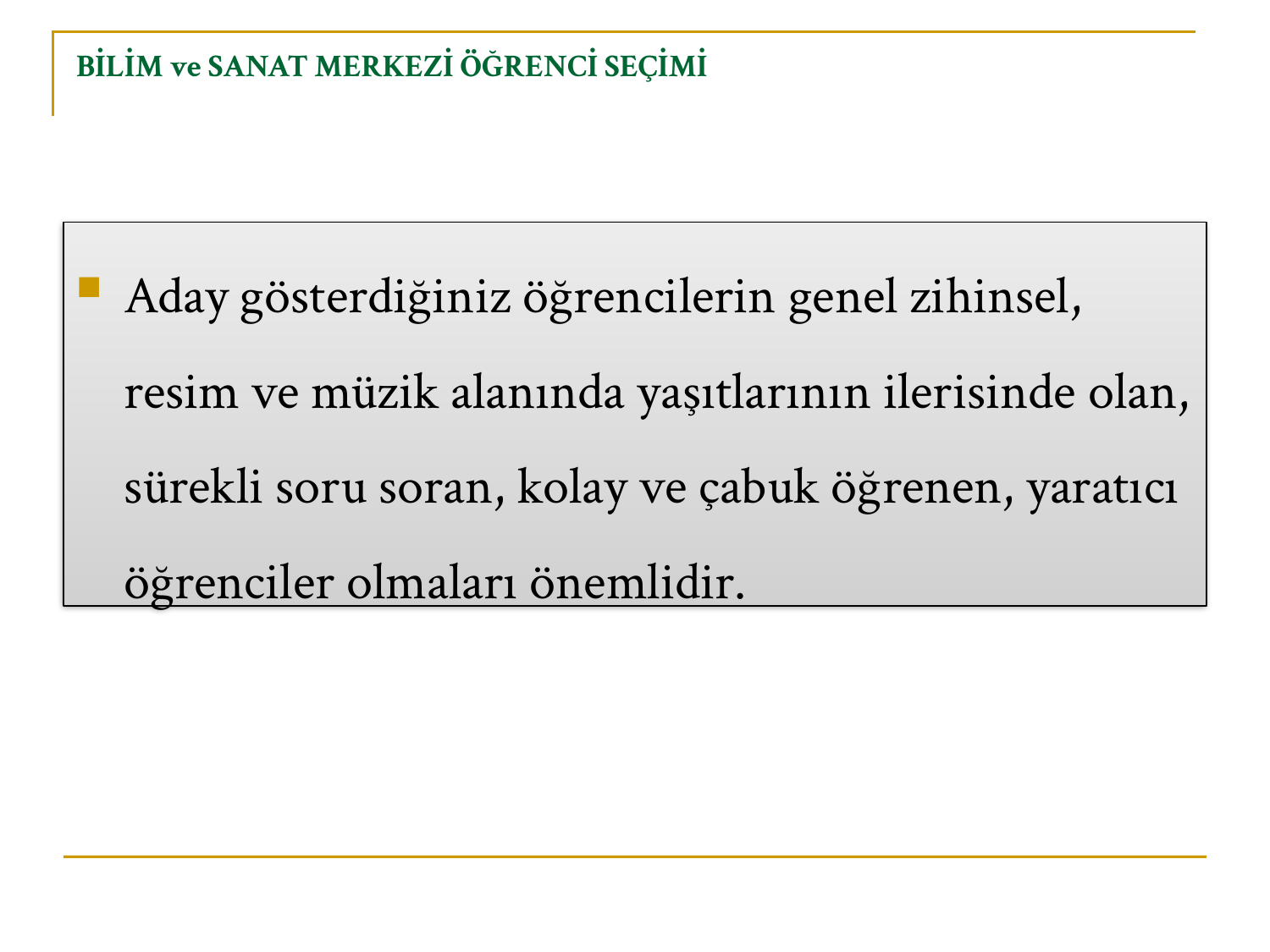

# BİLİM ve SANAT MERKEZİ ÖĞRENCİ SEÇİMİ
Aday gösterdiğiniz öğrencilerin genel zihinsel, resim ve müzik alanında yaşıtlarının ilerisinde olan, sürekli soru soran, kolay ve çabuk öğrenen, yaratıcı öğrenciler olmaları önemlidir.